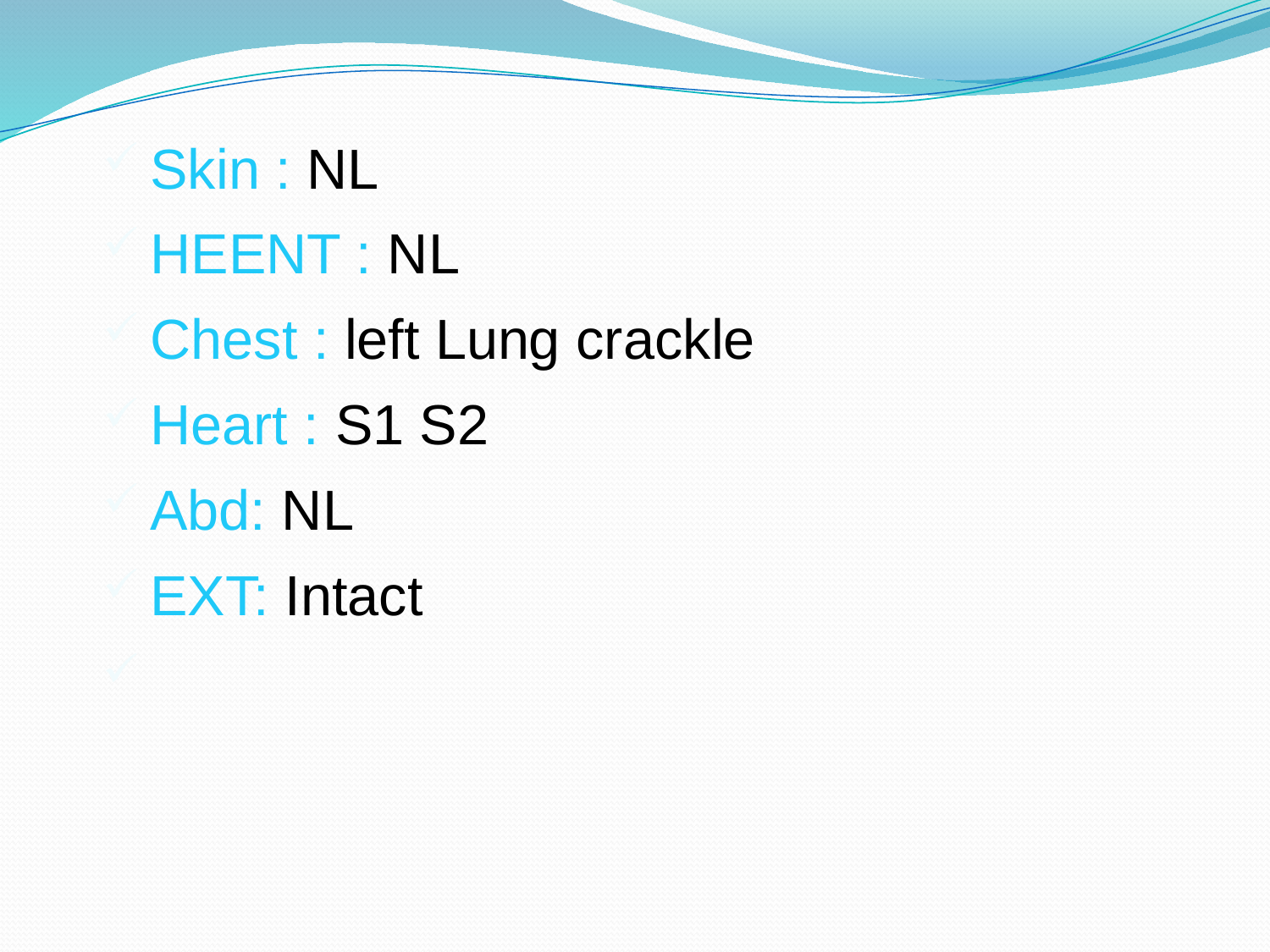

Skin : NL
HEENT : NL
Chest : left Lung crackle
Heart : S1 S2
Abd: NL
EXT: Intact